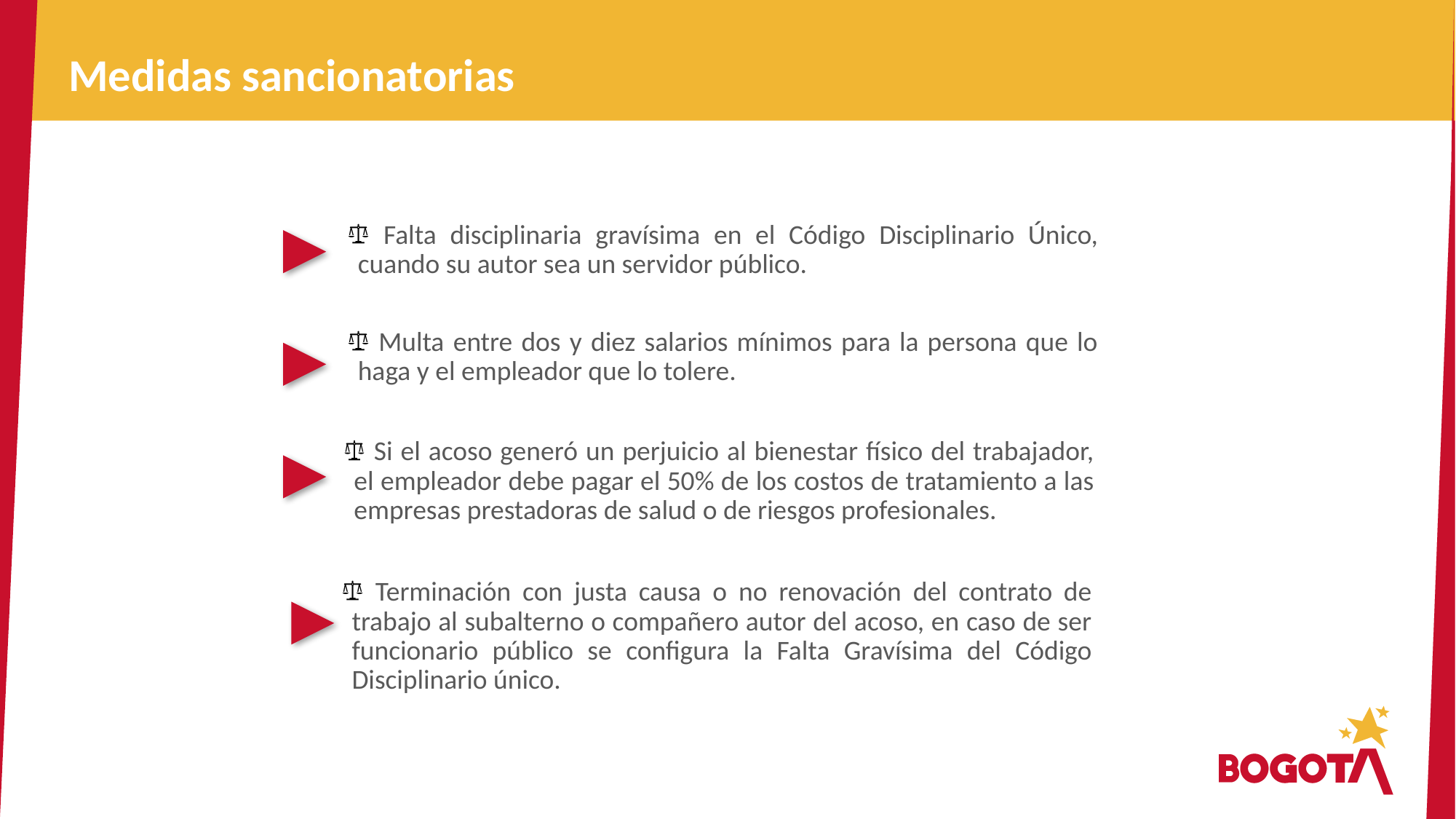

Medidas sancionatorias
 Falta disciplinaria gravísima en el Código Disciplinario Único, cuando su autor sea un servidor público.

 Multa entre dos y diez salarios mínimos para la persona que lo haga y el empleador que lo tolere.

 Si el acoso generó un perjuicio al bienestar físico del trabajador, el empleador debe pagar el 50% de los costos de tratamiento a las empresas prestadoras de salud o de riesgos profesionales.

 Terminación con justa causa o no renovación del contrato de trabajo al subalterno o compañero autor del acoso, en caso de ser funcionario público se configura la Falta Gravísima del Código Disciplinario único.